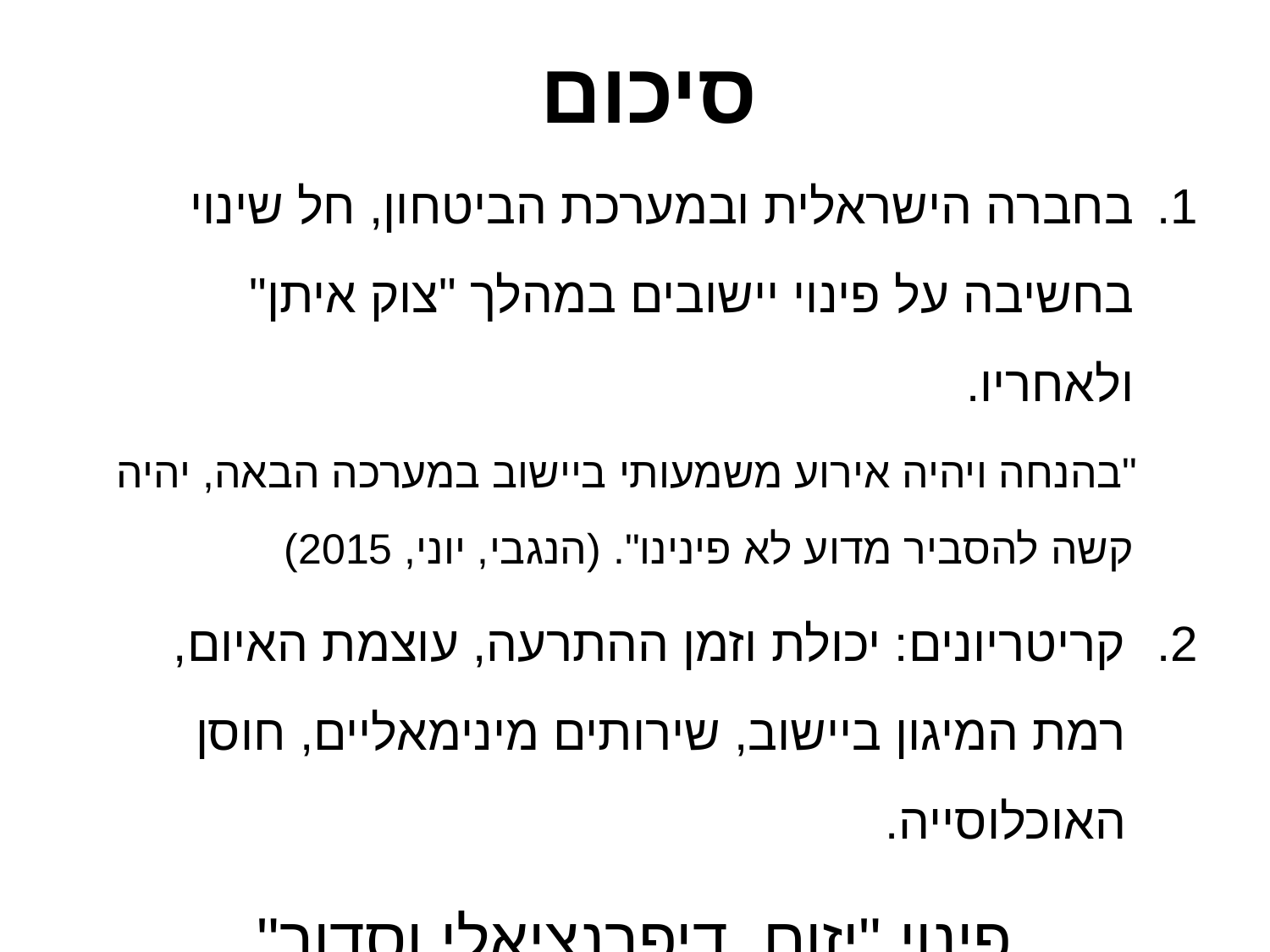

# סיכום
בחברה הישראלית ובמערכת הביטחון, חל שינוי בחשיבה על פינוי יישובים במהלך "צוק איתן" ולאחריו.
     "בהנחה ויהיה אירוע משמעותי ביישוב במערכה הבאה, יהיה קשה להסביר מדוע לא פינינו". (הנגבי, יוני, 2015)
קריטריונים: יכולת וזמן ההתרעה, עוצמת האיום, רמת המיגון ביישוב, שירותים מינימאליים, חוסן האוכלוסייה.
פינוי "יזום, דיפרנציאלי וסדור"